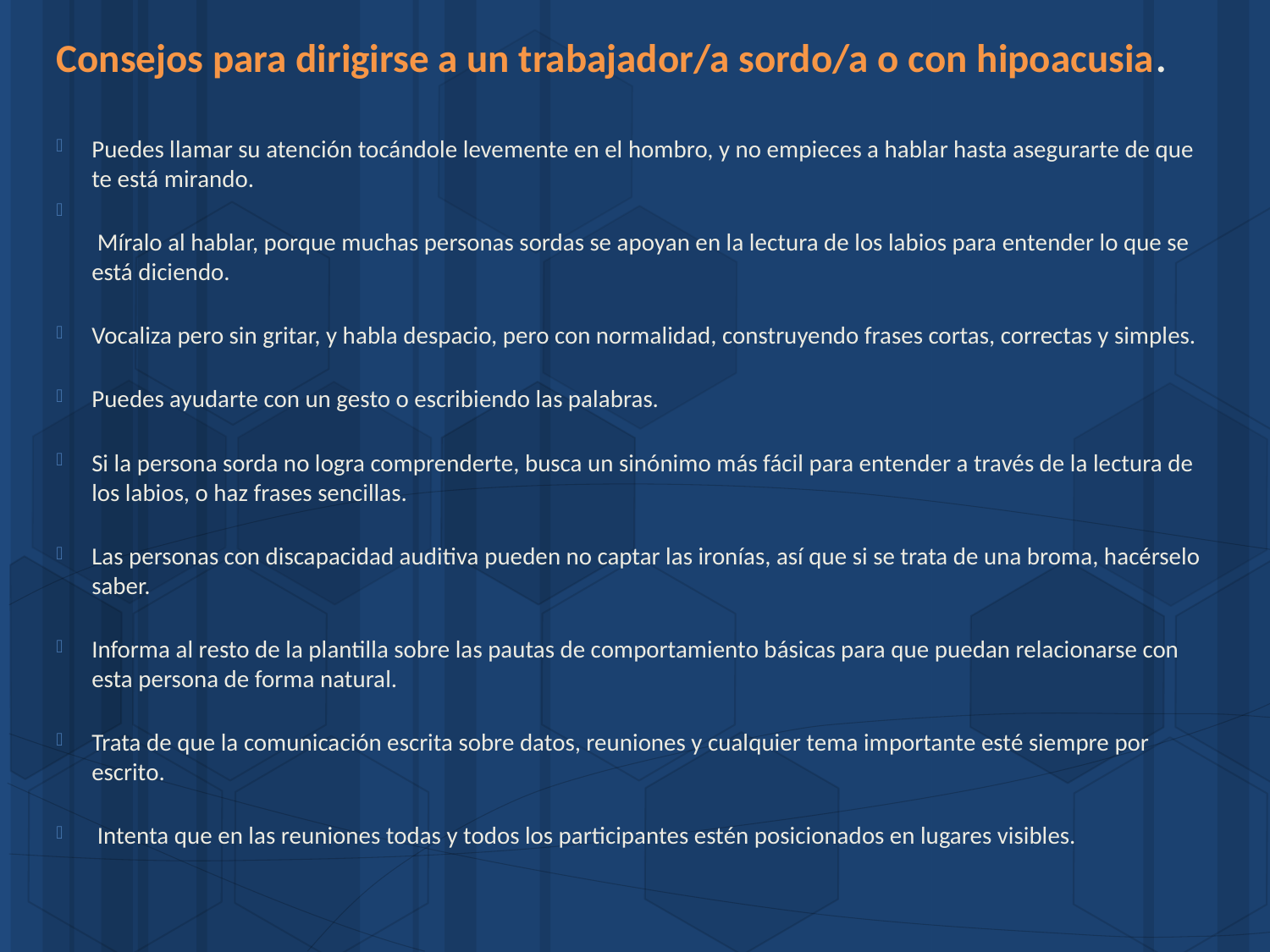

Consejos para dirigirse a un trabajador/a sordo/a o con hipoacusia.
Puedes llamar su atención tocándole levemente en el hombro, y no empieces a hablar hasta asegurarte de que te está mirando.
 Míralo al hablar, porque muchas personas sordas se apoyan en la lectura de los labios para entender lo que se está diciendo.
Vocaliza pero sin gritar, y habla despacio, pero con normalidad, construyendo frases cortas, correctas y simples.
Puedes ayudarte con un gesto o escribiendo las palabras.
Si la persona sorda no logra comprenderte, busca un sinónimo más fácil para entender a través de la lectura de los labios, o haz frases sencillas.
Las personas con discapacidad auditiva pueden no captar las ironías, así que si se trata de una broma, hacérselo saber.
Informa al resto de la plantilla sobre las pautas de comportamiento básicas para que puedan relacionarse con esta persona de forma natural.
Trata de que la comunicación escrita sobre datos, reuniones y cualquier tema importante esté siempre por escrito.
 Intenta que en las reuniones todas y todos los participantes estén posicionados en lugares visibles.